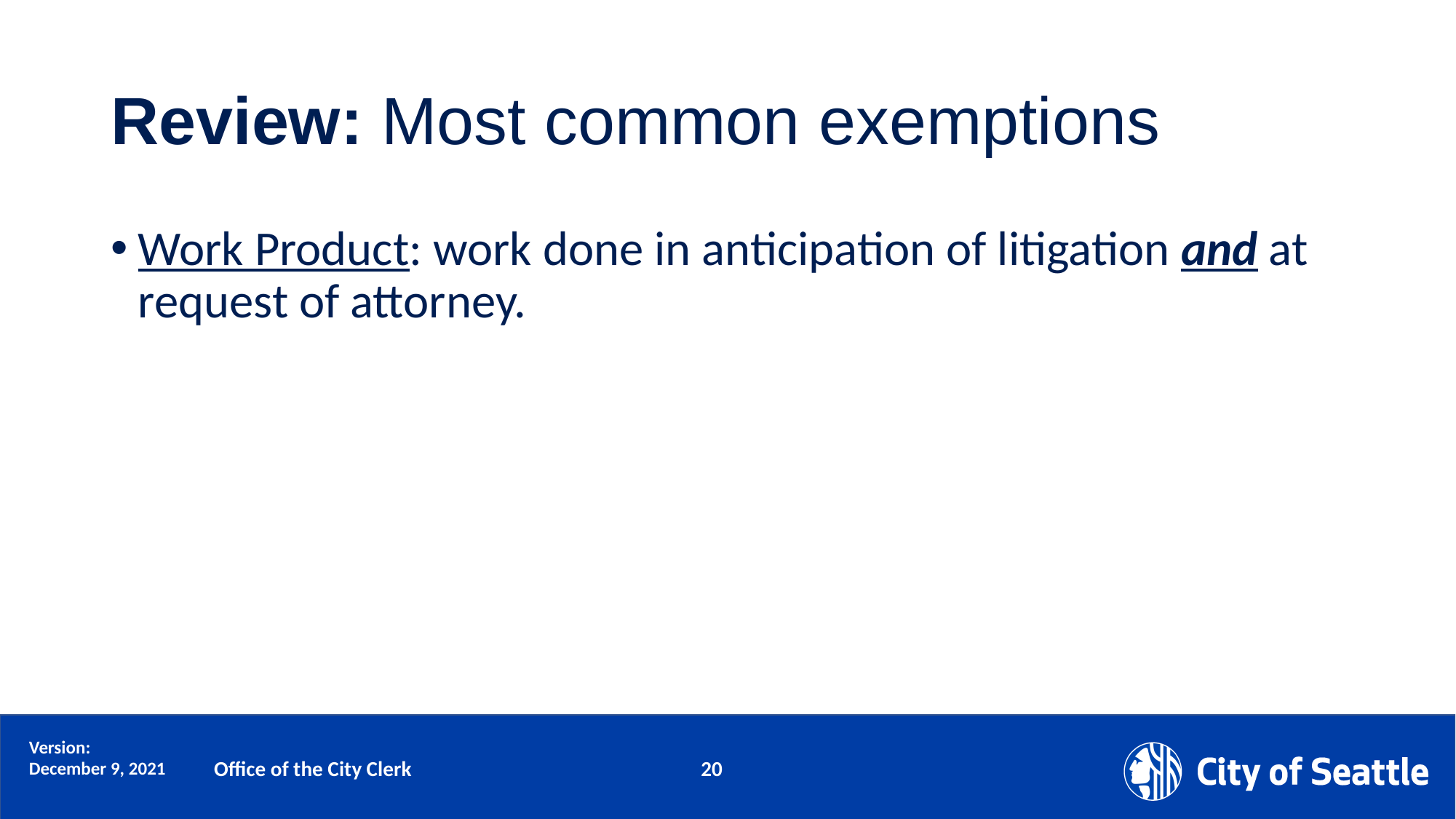

# Review: Most common exemptions
Work Product: work done in anticipation of litigation and at request of attorney.